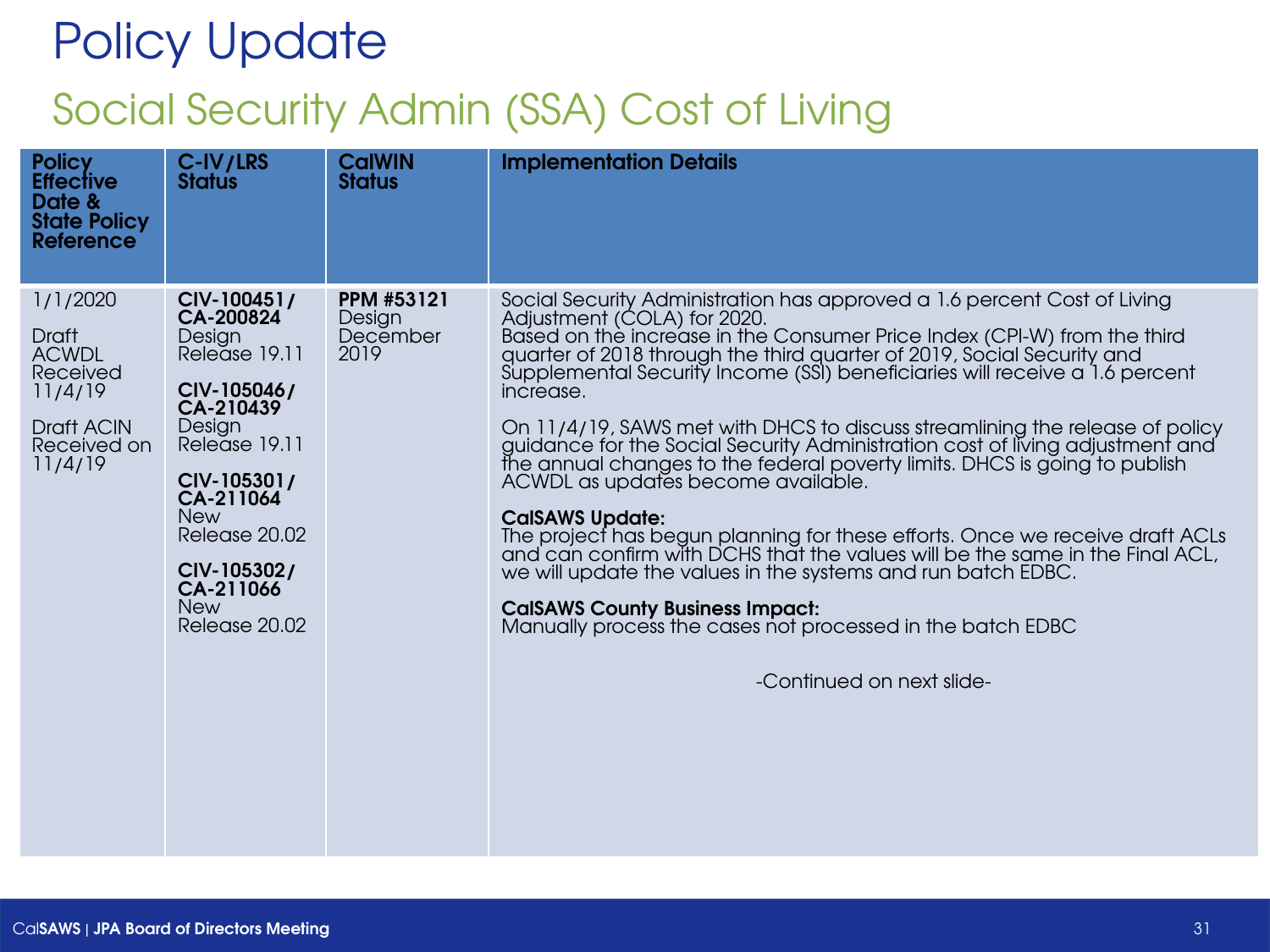

# Policy Update
Social Security Admin (SSA) Cost of Living
| Policy Effective Date & State Policy Reference | C-IV/LRS Status | CalWIN Status | Implementation Details |
| --- | --- | --- | --- |
| 1/1/2020 Draft ACWDL Received 11/4/19 Draft ACIN Received on 11/4/19 | CIV-100451/CA-200824 Design Release 19.11 CIV-105046/CA-210439 Design Release 19.11 CIV-105301/CA-211064 New Release 20.02 CIV-105302/CA-211066 New Release 20.02 | PPM #53121 Design December 2019 | Social Security Administration has approved a 1.6 percent Cost of Living Adjustment (COLA) for 2020. Based on the increase in the Consumer Price Index (CPI-W) from the third quarter of 2018 through the third quarter of 2019, Social Security and Supplemental Security Income (SSI) beneficiaries will receive a 1.6 percent increase. On 11/4/19, SAWS met with DHCS to discuss streamlining the release of policy guidance for the Social Security Administration cost of living adjustment and the annual changes to the federal poverty limits. DHCS is going to publish ACWDL as updates become available. CalSAWS Update: The project has begun planning for these efforts. Once we receive draft ACLs and can confirm with DCHS that the values will be the same in the Final ACL, we will update the values in the systems and run batch EDBC. CalSAWS County Business Impact: Manually process the cases not processed in the batch EDBC -Continued on next slide- |